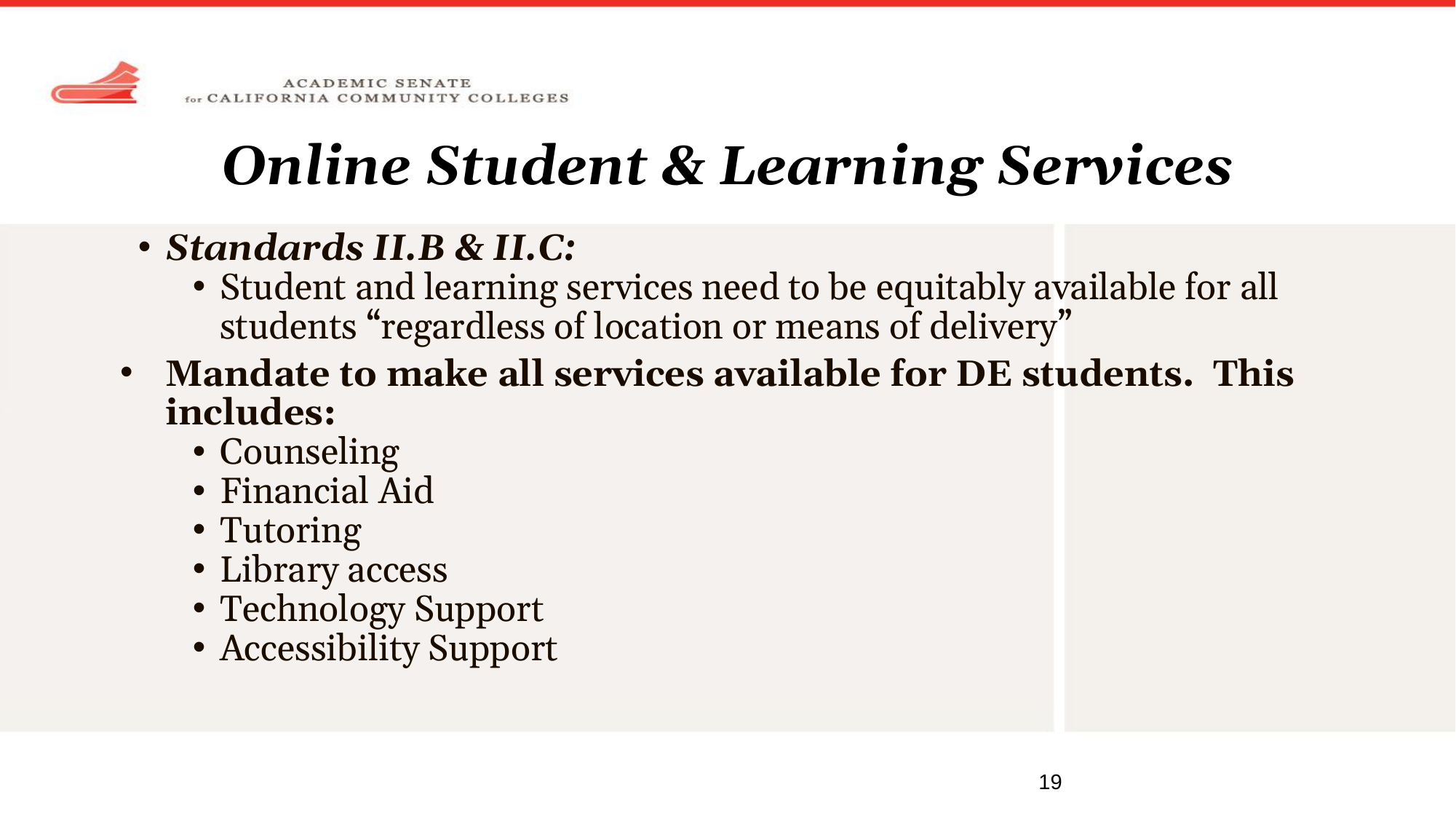

# Online Student & Learning Services
Standards II.B & II.C:
Student and learning services need to be equitably available for all students “regardless of location or means of delivery”
Mandate to make all services available for DE students.  This includes:
Counseling
Financial Aid
Tutoring
Library access
Technology Support
Accessibility Support
19